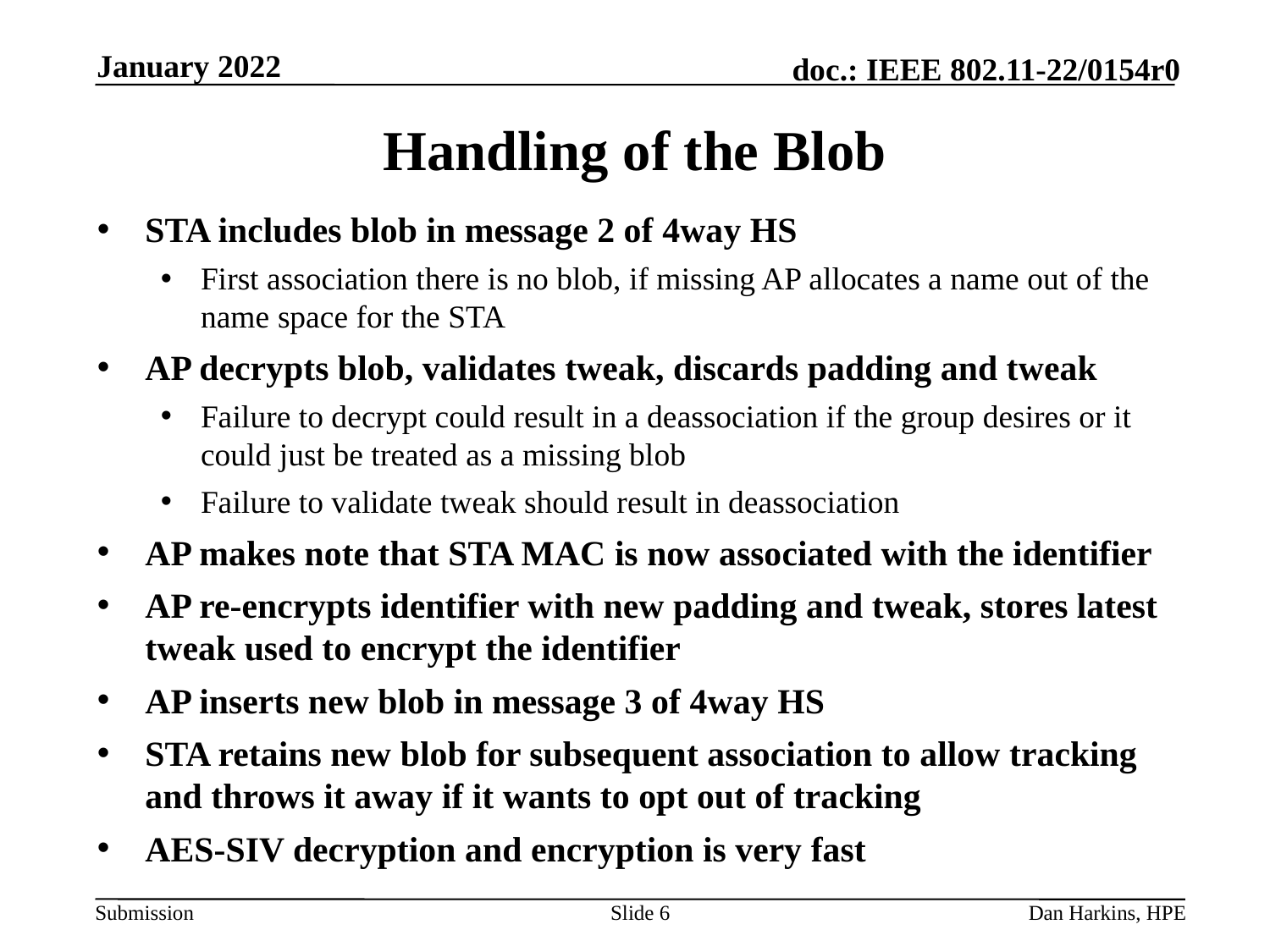

January 2022
# Handling of the Blob
STA includes blob in message 2 of 4way HS
First association there is no blob, if missing AP allocates a name out of the name space for the STA
AP decrypts blob, validates tweak, discards padding and tweak
Failure to decrypt could result in a deassociation if the group desires or it could just be treated as a missing blob
Failure to validate tweak should result in deassociation
AP makes note that STA MAC is now associated with the identifier
AP re-encrypts identifier with new padding and tweak, stores latest tweak used to encrypt the identifier
AP inserts new blob in message 3 of 4way HS
STA retains new blob for subsequent association to allow tracking and throws it away if it wants to opt out of tracking
AES-SIV decryption and encryption is very fast
Slide 6
Dan Harkins, HPE